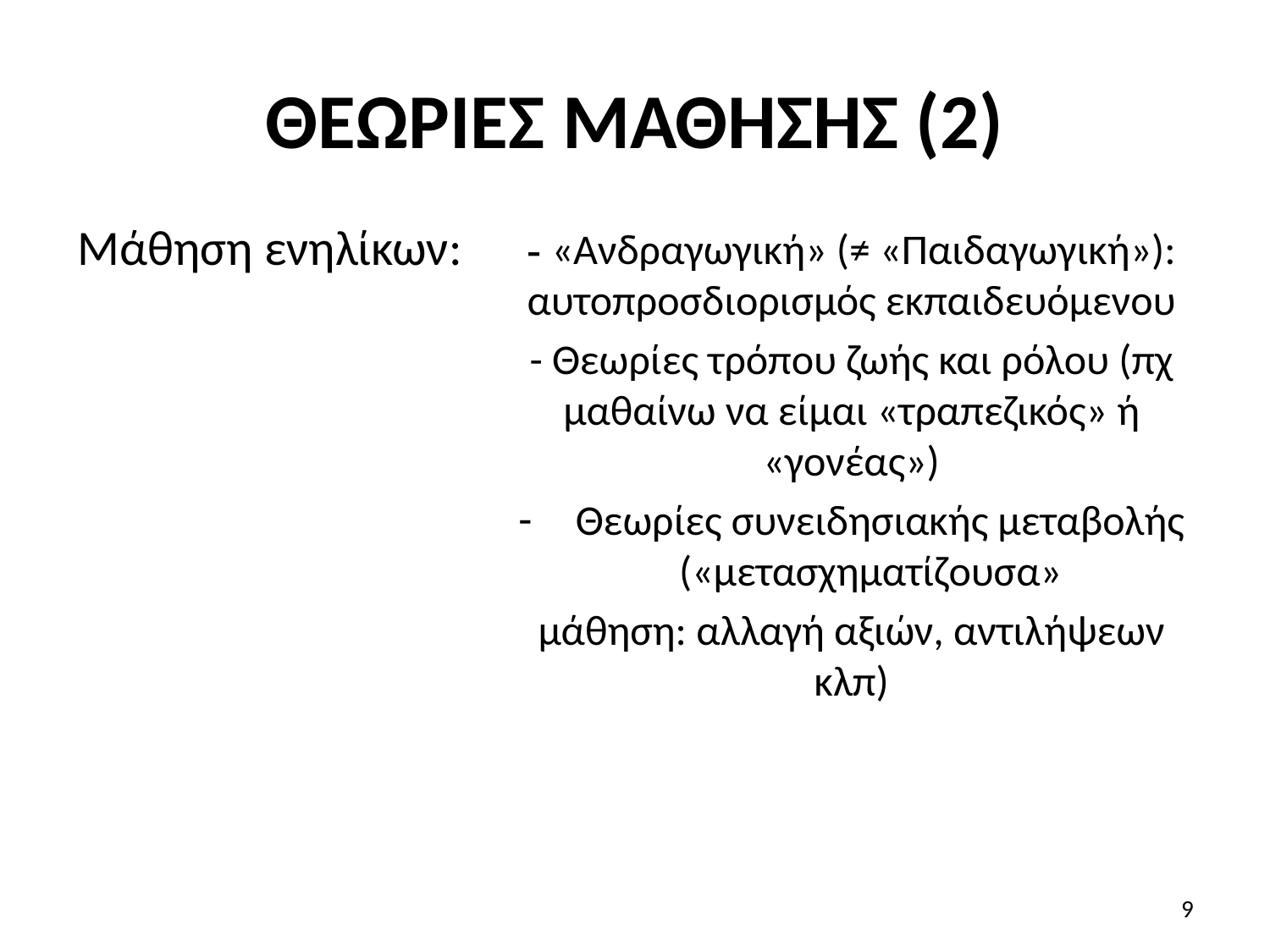

# ΘΕΩΡΙΕΣ ΜΑΘΗΣΗΣ (2)
Μάθηση ενηλίκων:
- «Ανδραγωγική» (≠ «Παιδαγωγική»): αυτοπροσδιορισμός εκπαιδευόμενου
- Θεωρίες τρόπου ζωής και ρόλου (πχ μαθαίνω να είμαι «τραπεζικός» ή «γονέας»)
 Θεωρίες συνειδησιακής μεταβολής («μετασχηματίζουσα»
μάθηση: αλλαγή αξιών, αντιλήψεων κλπ)
9